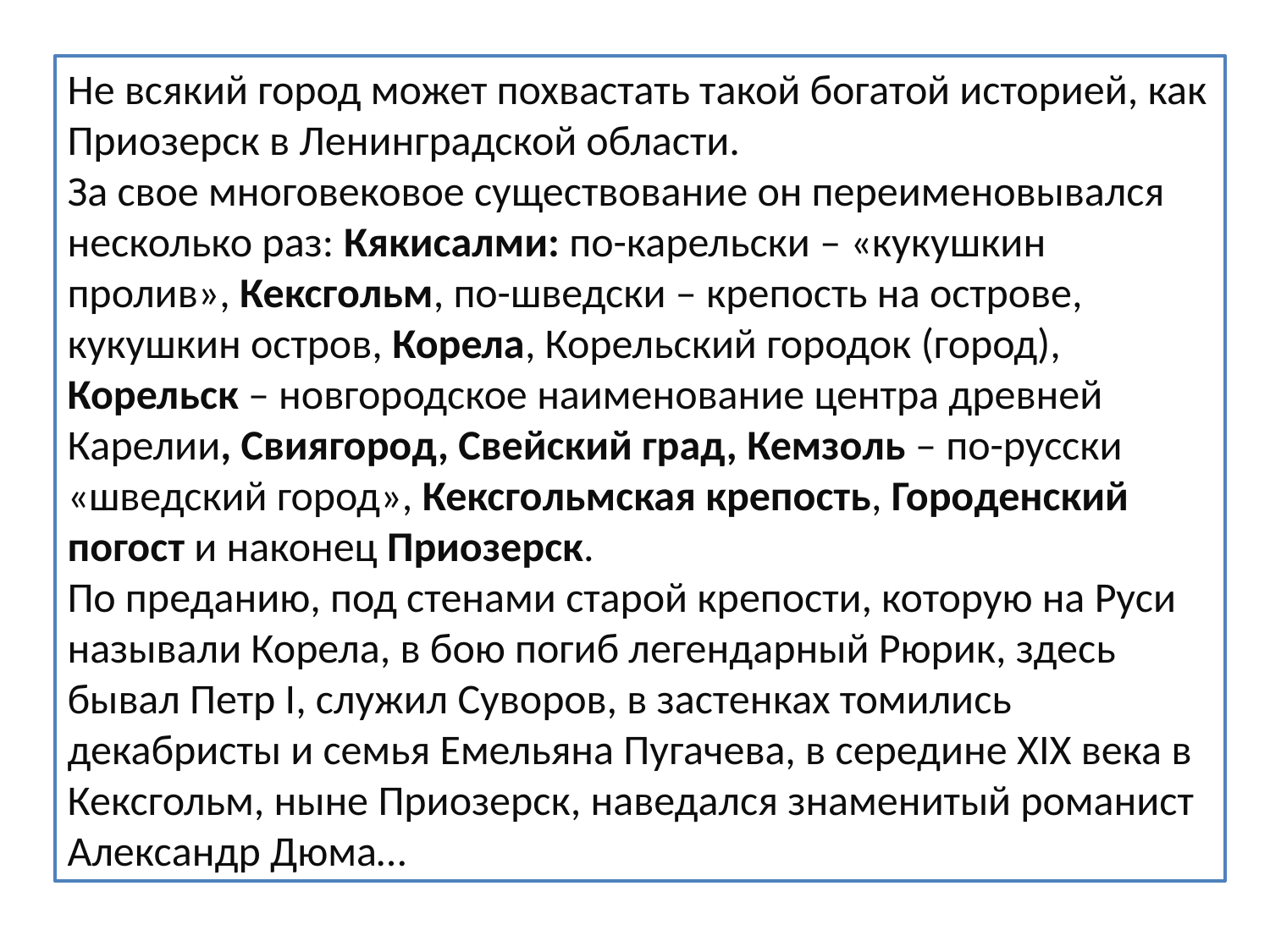

Не всякий город может похвастать такой богатой историей, как Приозерск в Ленинградской области.
За свое многовековое существование он переименовывался несколько раз: Кякисалми: по-карельски – «кукушкин пролив», Кексгольм, по-шведски – крепость на острове, кукушкин остров, Корела, Корельский городок (город), Корельск – новгородское наименование центра древней Карелии, Свиягород, Свейский град, Кемзоль – по-русски «шведский город», Кексгольмская крепость, Городенский погост и наконец Приозерск.
По преданию, под стенами старой крепости, которую на Руси называли Корела, в бою погиб легендарный Рюрик, здесь бывал Петр I, служил Суворов, в застенках томились декабристы и семья Емельяна Пугачева, в середине XIX века в Кексгольм, ныне Приозерск, наведался знаменитый романист Александр Дюма…